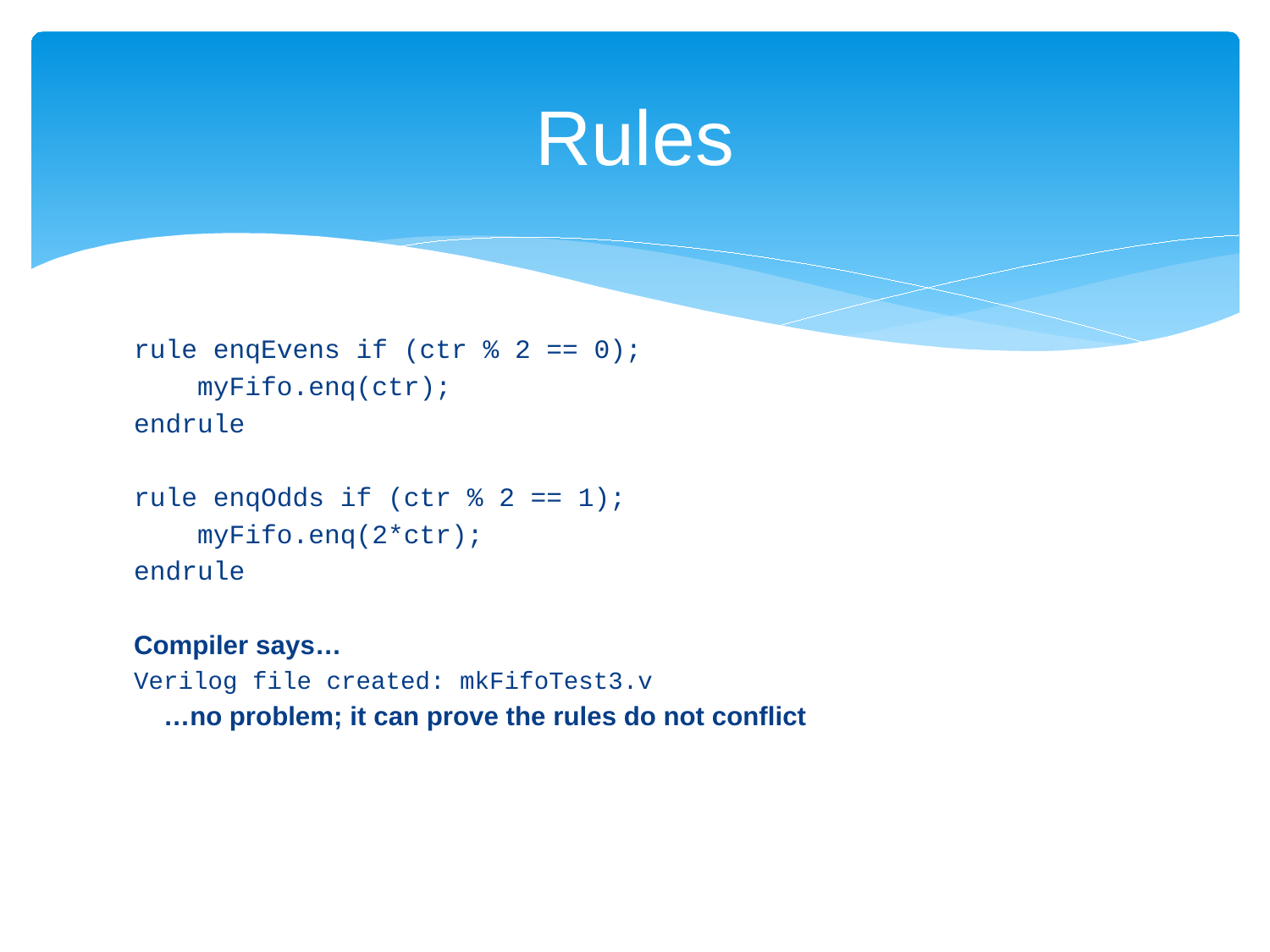

# Rules
rule enqEvens if (ctr % 2 == 0);
    myFifo.enq(ctr);
endrule

rule enqOdds if (ctr % 2 == 1);
    myFifo.enq(2*ctr);
endrule

Compiler says…
Verilog file created: mkFifoTest3.v
    …no problem; it can prove the rules do not conflict